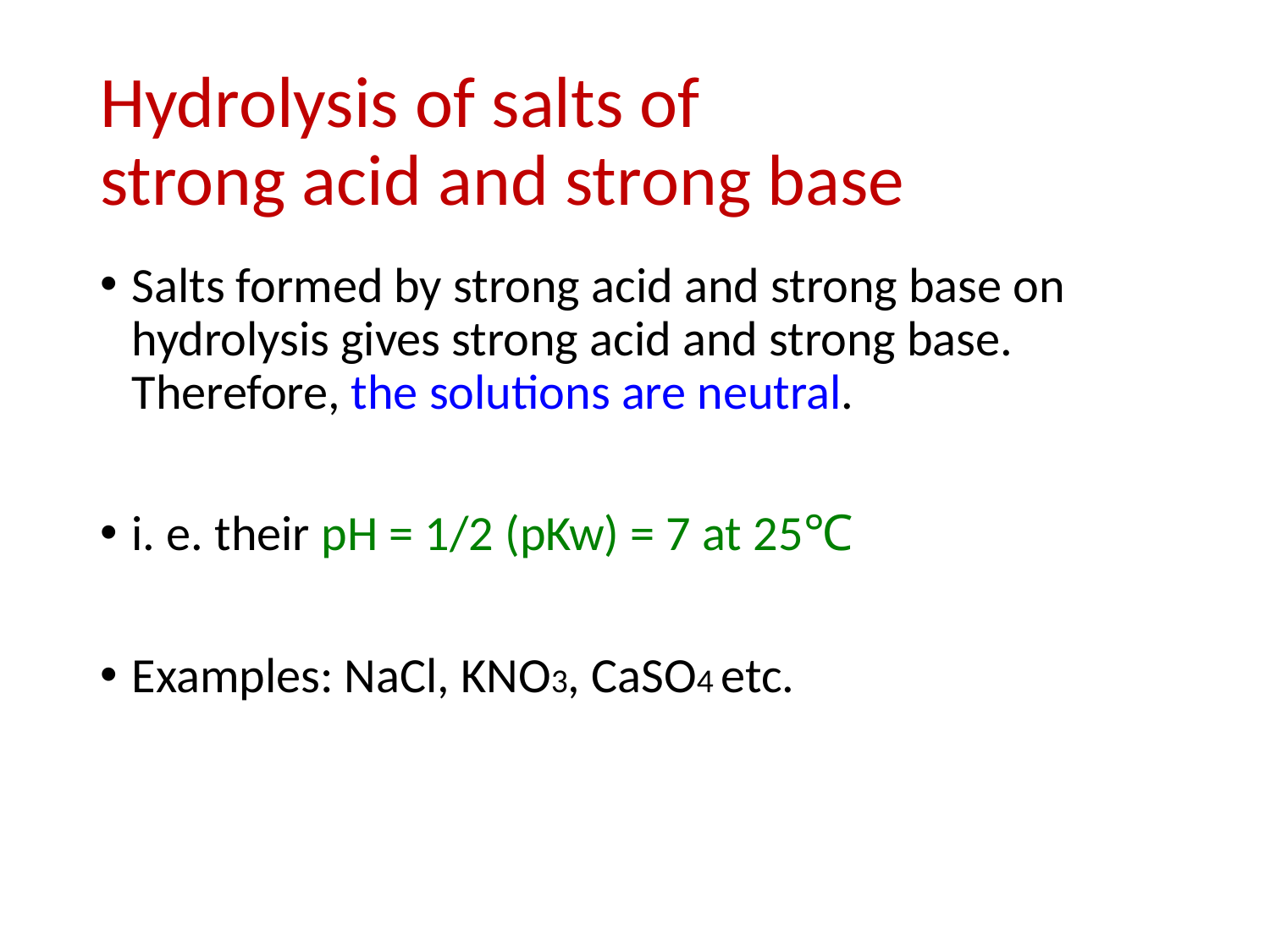

# Hydrolysis of salts of strong acid and strong base
Salts formed by strong acid and strong base on hydrolysis gives strong acid and strong base. Therefore, the solutions are neutral.

i. e. their pH = 1/2 (pKw) = 7 at 25℃

Examples: NaCl, KNO3, CaSO4 etc.